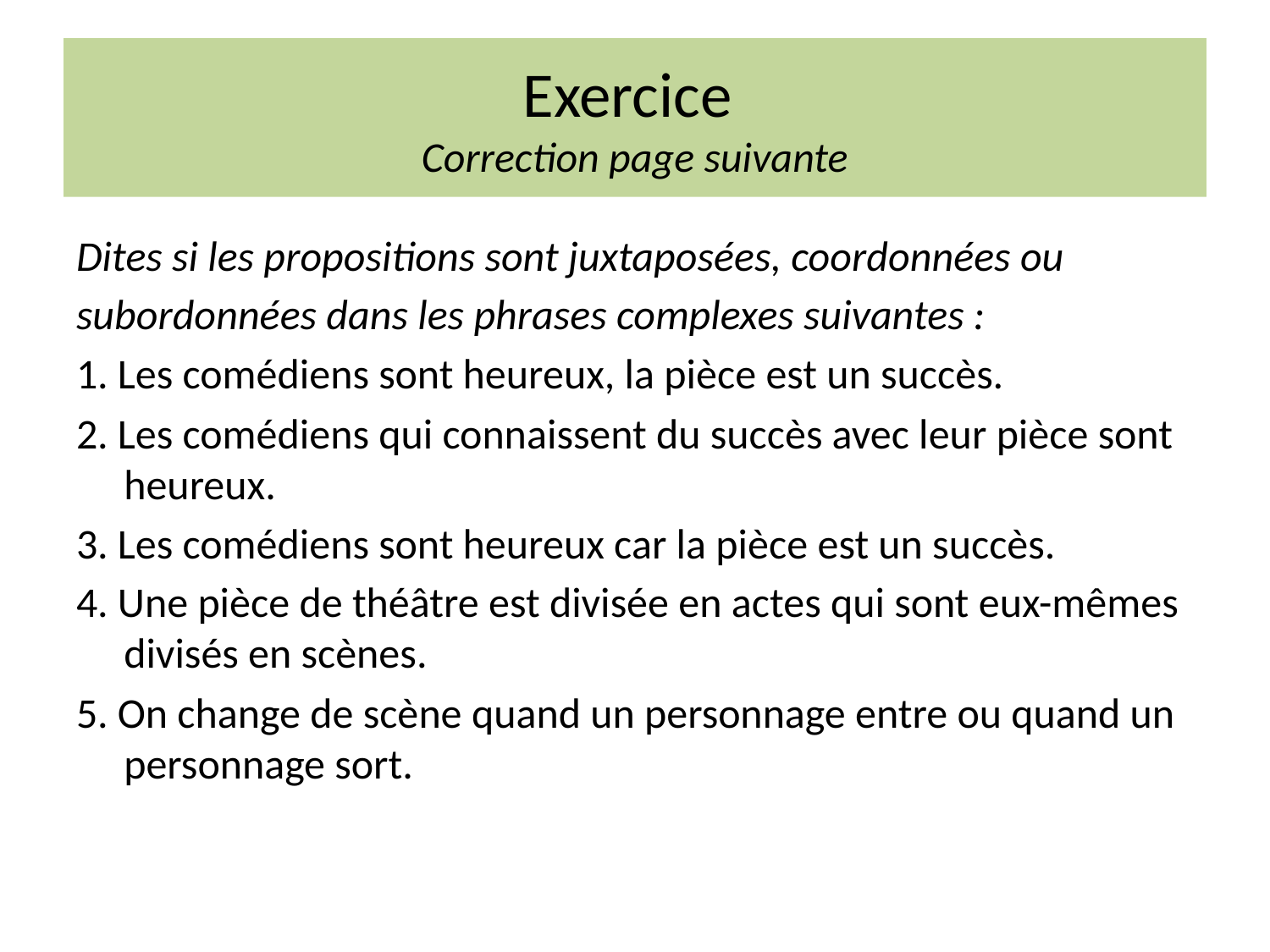

# Exercice Correction page suivante
Dites si les propositions sont juxtaposées, coordonnées ou
subordonnées dans les phrases complexes suivantes :
1. Les comédiens sont heureux, la pièce est un succès.
2. Les comédiens qui connaissent du succès avec leur pièce sont heureux.
3. Les comédiens sont heureux car la pièce est un succès.
4. Une pièce de théâtre est divisée en actes qui sont eux-mêmes divisés en scènes.
5. On change de scène quand un personnage entre ou quand un personnage sort.